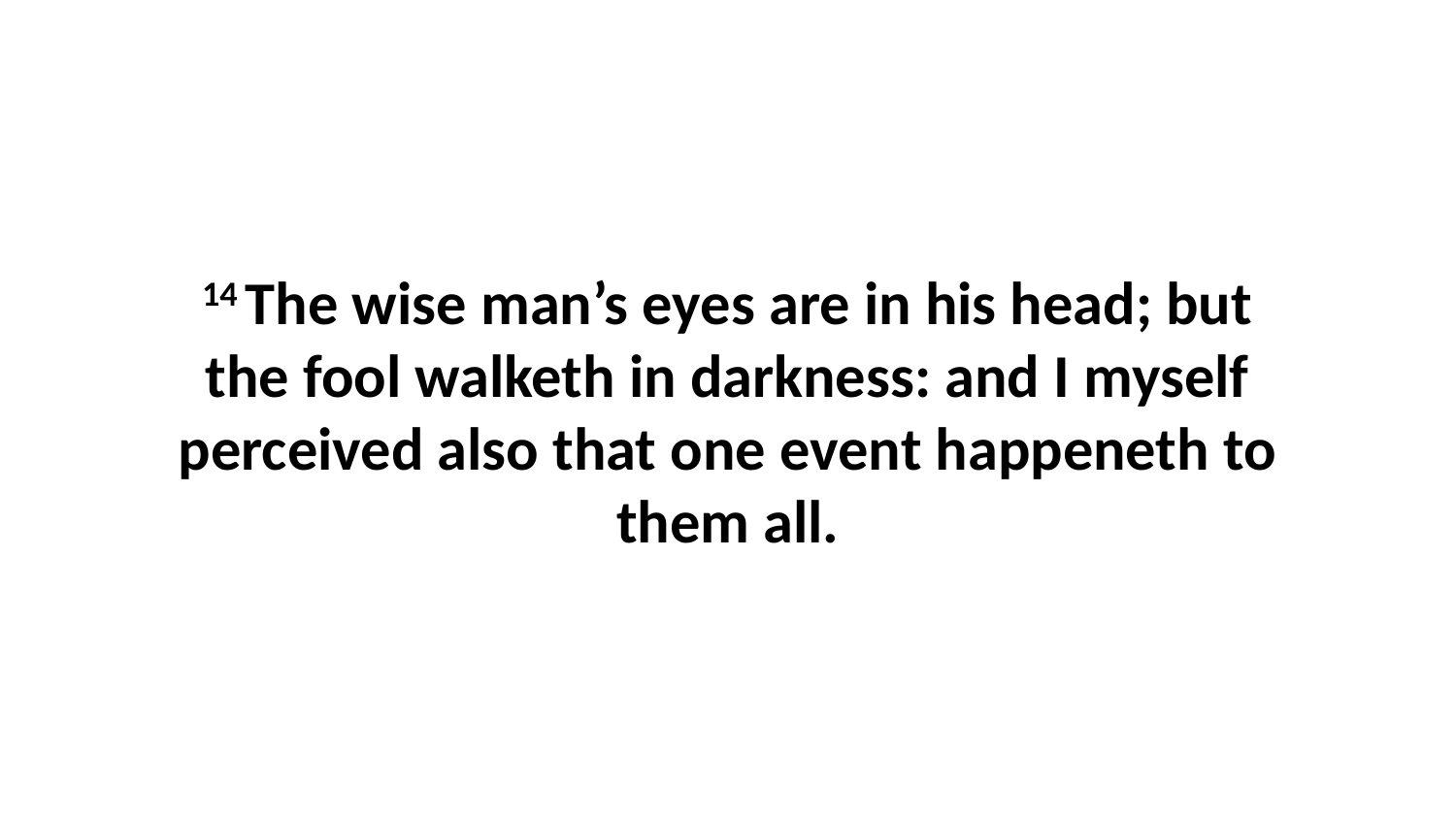

14 The wise man’s eyes are in his head; but the fool walketh in darkness: and I myself perceived also that one event happeneth to them all.